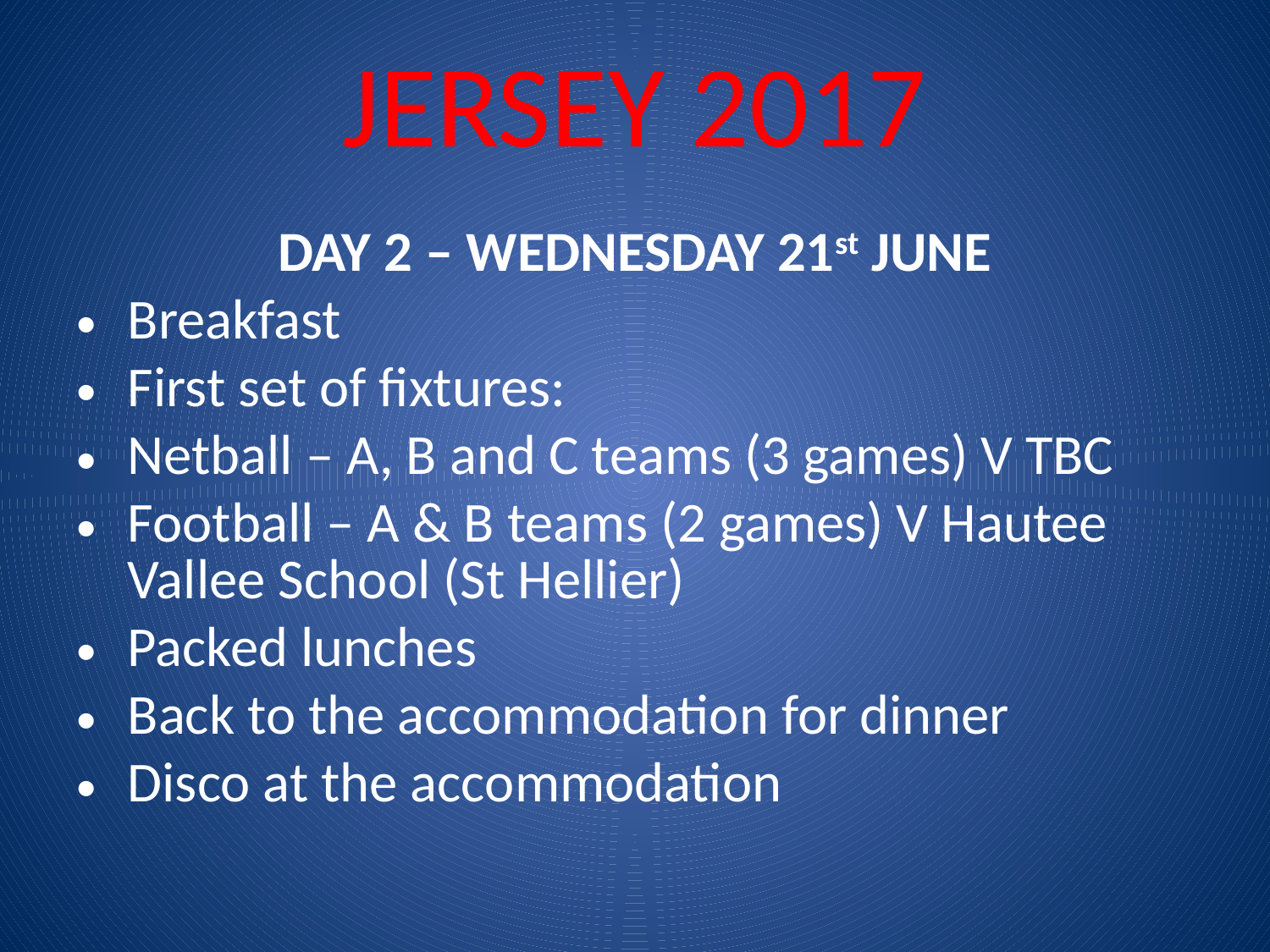

# JERSEY 2017
DAY 2 – WEDNESDAY 21st JUNE
Breakfast
First set of fixtures:
Netball – A, B and C teams (3 games) V TBC
Football – A & B teams (2 games) V Hautee Vallee School (St Hellier)
Packed lunches
Back to the accommodation for dinner
Disco at the accommodation